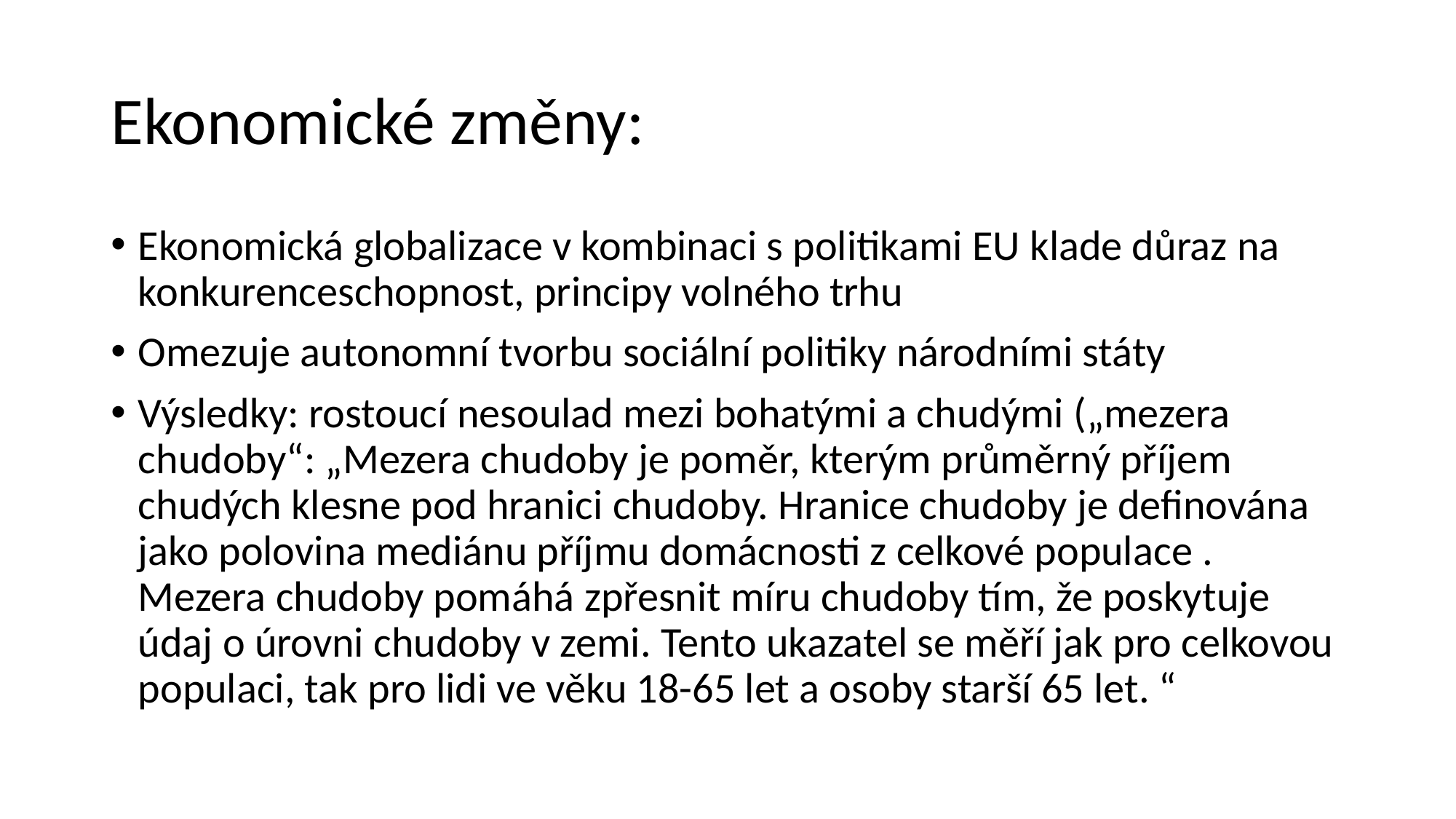

# Ekonomické změny:
Ekonomická globalizace v kombinaci s politikami EU klade důraz na konkurenceschopnost, principy volného trhu
Omezuje autonomní tvorbu sociální politiky národními státy
Výsledky: rostoucí nesoulad mezi bohatými a chudými („mezera chudoby“: „Mezera chudoby je poměr, kterým průměrný příjem chudých klesne pod hranici chudoby. Hranice chudoby je definována jako polovina mediánu příjmu domácnosti z celkové populace . Mezera chudoby pomáhá zpřesnit míru chudoby tím, že poskytuje údaj o úrovni chudoby v zemi. Tento ukazatel se měří jak pro celkovou populaci, tak pro lidi ve věku 18-65 let a osoby starší 65 let. “